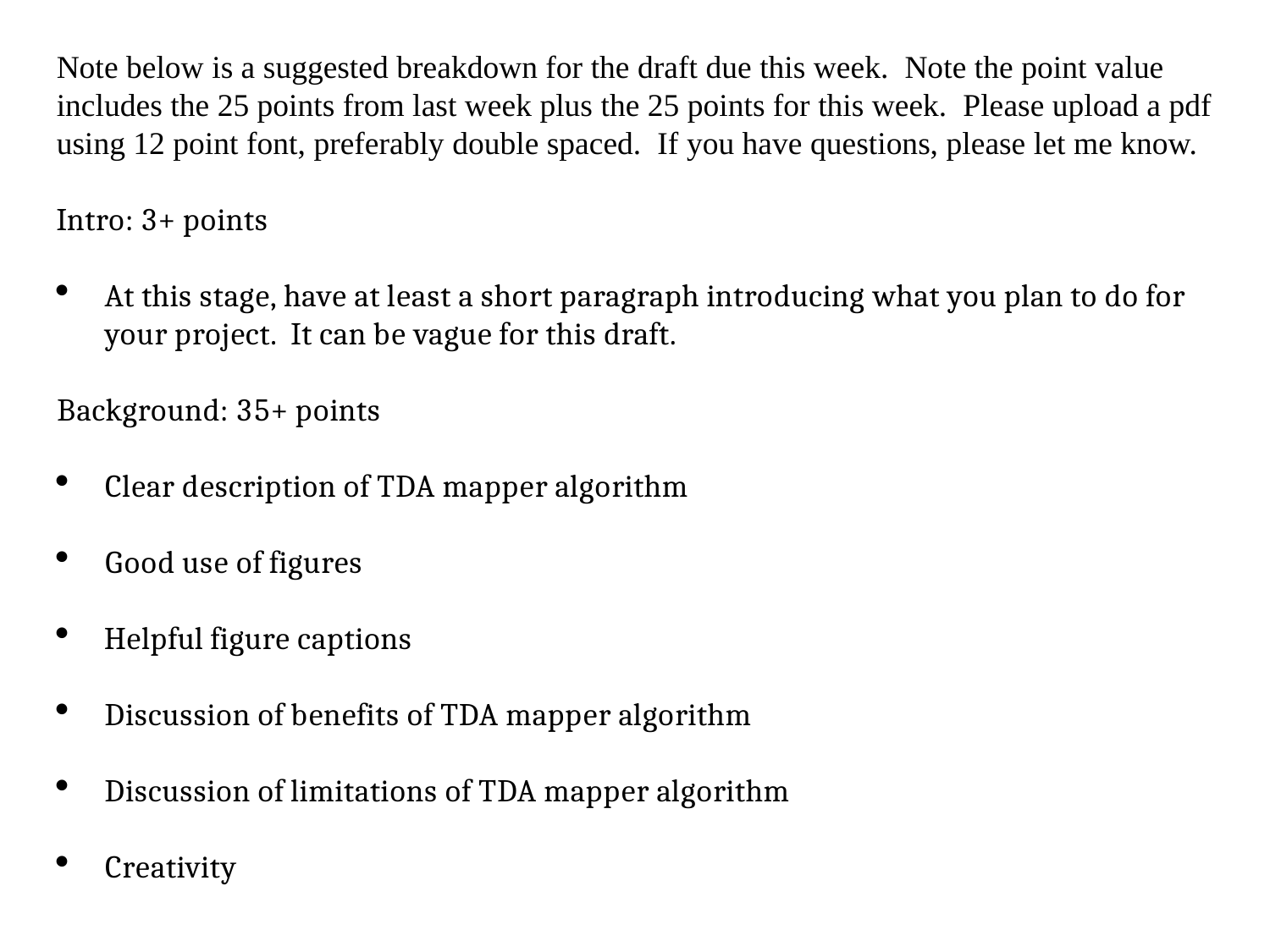

Note below is a suggested breakdown for the draft due this week.  Note the point value includes the 25 points from last week plus the 25 points for this week.  Please upload a pdf using 12 point font, preferably double spaced.  If you have questions, please let me know.

Intro: 3+ points

At this stage, have at least a short paragraph introducing what you plan to do for your project.  It can be vague for this draft.

Background: 35+ points

Clear description of TDA mapper algorithm

Good use of figures

Helpful figure captions

Discussion of benefits of TDA mapper algorithm

Discussion of limitations of TDA mapper algorithm

Creativity